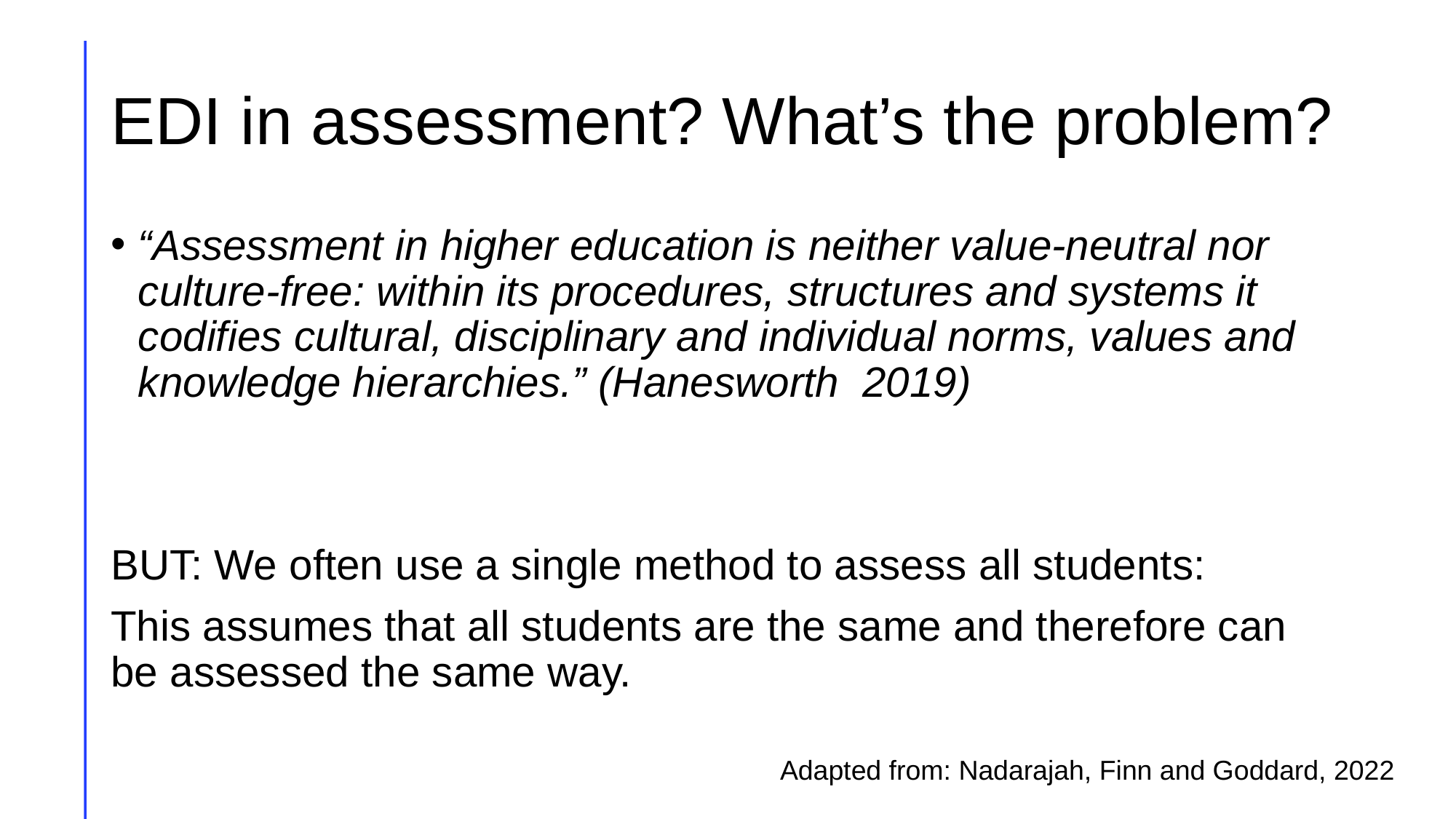

# EDI in assessment? What’s the problem?
“Assessment in higher education is neither value-neutral nor culture-free: within its procedures, structures and systems it codifies cultural, disciplinary and individual norms, values and knowledge hierarchies.” (Hanesworth  2019)

BUT: We often use a single method to assess all students:
This assumes that all students are the same and therefore can be assessed the same way.

Adapted from: Nadarajah, Finn and Goddard, 2022